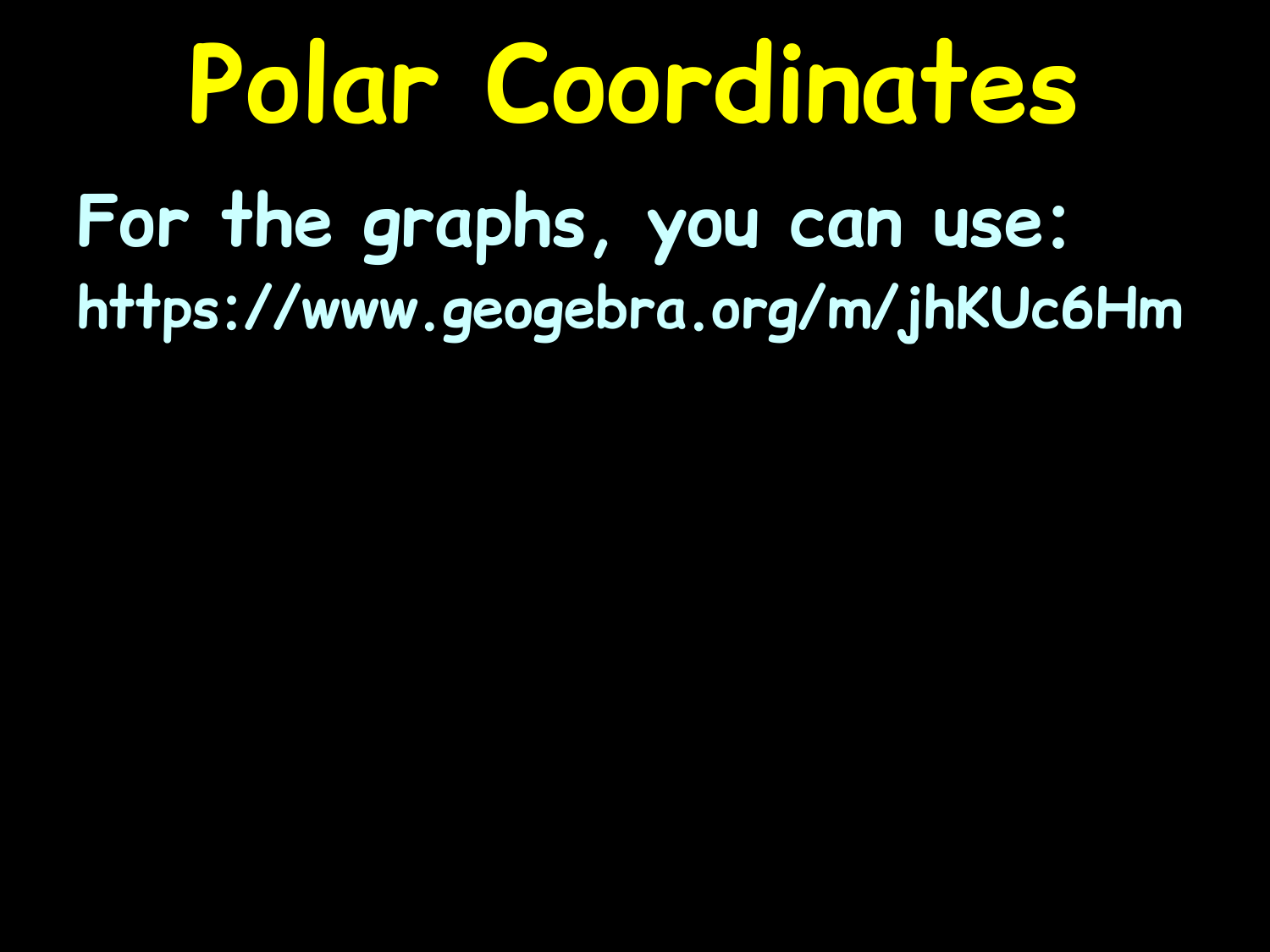

# Polar Coordinates
For the graphs, you can use:
https://www.geogebra.org/m/jhKUc6Hm